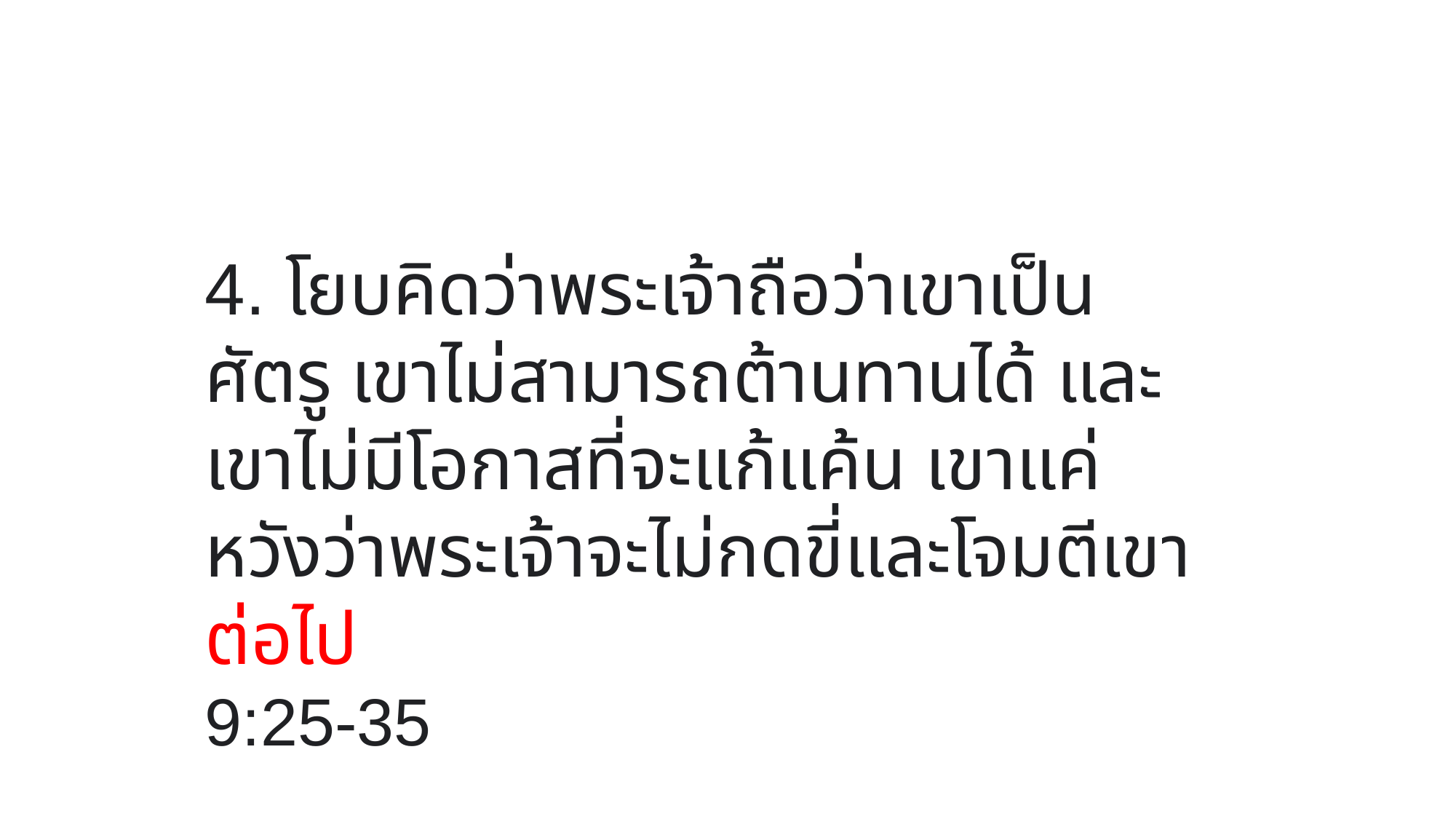

4. โยบคิดว่าพระเจ้าถือว่าเขาเป็นศัตรู เขาไม่สามารถต้านทานได้ และเขาไม่มีโอกาสที่จะแก้แค้น เขาแค่หวังว่าพระเจ้าจะไม่กดขี่และโจมตีเขาต่อไป
9:25-35